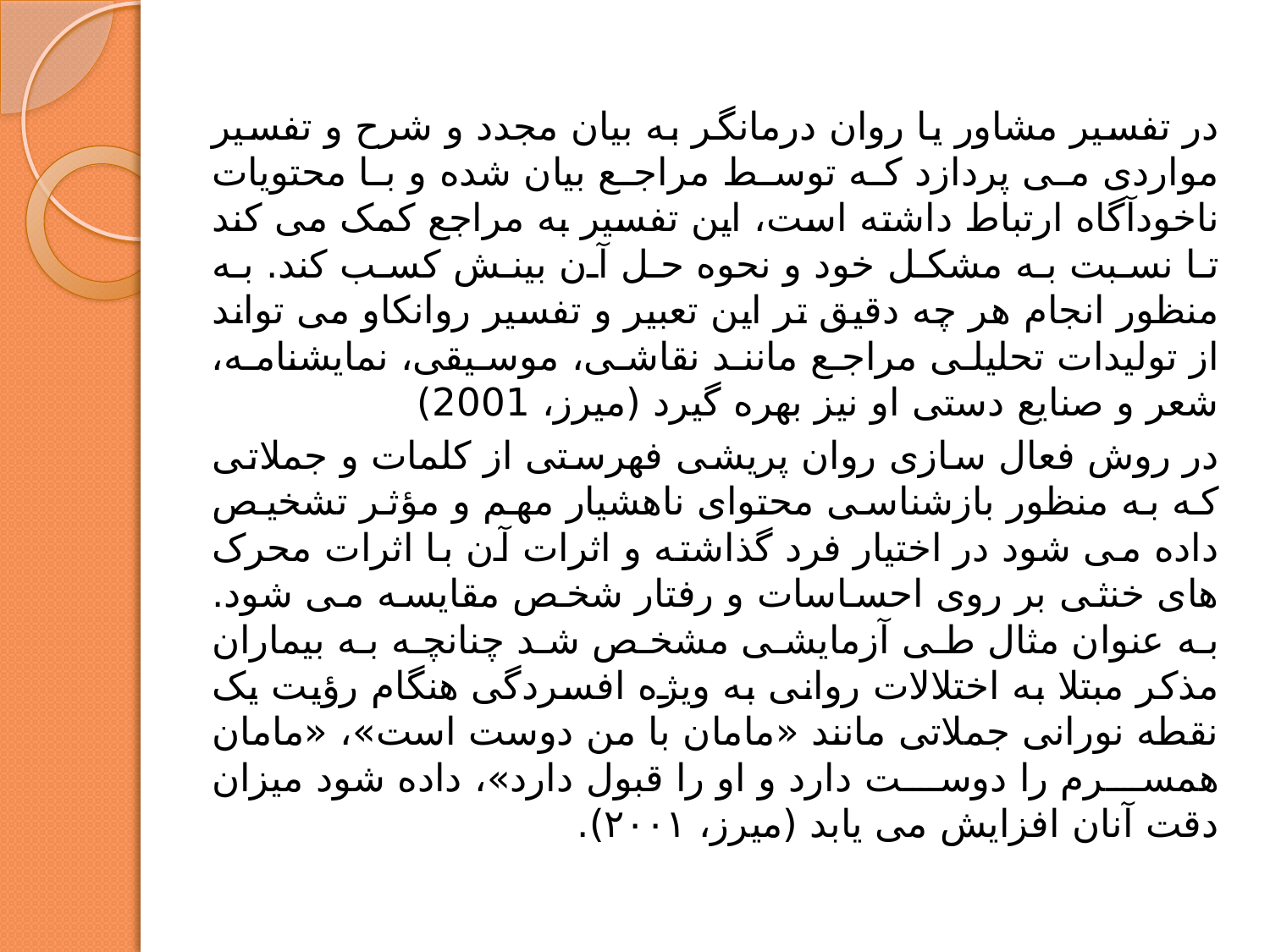

در تفسیر مشاور یا روان درمانگر به بیان مجدد و شرح و تفسیر مواردی می پردازد که توسط مراجع بیان شده و با محتویات ناخودآگاه ارتباط داشته است، این تفسیر به مراجع کمک می کند تا نسبت به مشکل خود و نحوه حل آن بینش کسب کند. به منظور انجام هر چه دقیق تر این تعبیر و تفسیر روانکاو می تواند از تولیدات تحلیلی مراجع مانند نقاشی، موسیقی، نمایشنامه، شعر و صنایع دستی او نیز بهره گیرد (میرز، 2001)
در روش فعال سازی روان پریشی فهرستی از کلمات و جملاتی که به منظور بازشناسی محتوای ناهشیار مهم و مؤثر تشخیص داده می شود در اختیار فرد گذاشته و اثرات آن با اثرات محرک های خنثی بر روی احساسات و رفتار شخص مقایسه می شود. به عنوان مثال طی آزمایشی مشخص شد چنانچه به بیماران مذکر مبتلا به اختلالات روانی به ویژه افسردگی هنگام رؤیت یک نقطه نورانی جملاتی مانند «مامان با من دوست است»، «مامان همسرم را دوست دارد و او را قبول دارد»، داده شود میزان دقت آنان افزایش می یابد (میرز، ۲۰۰۱).